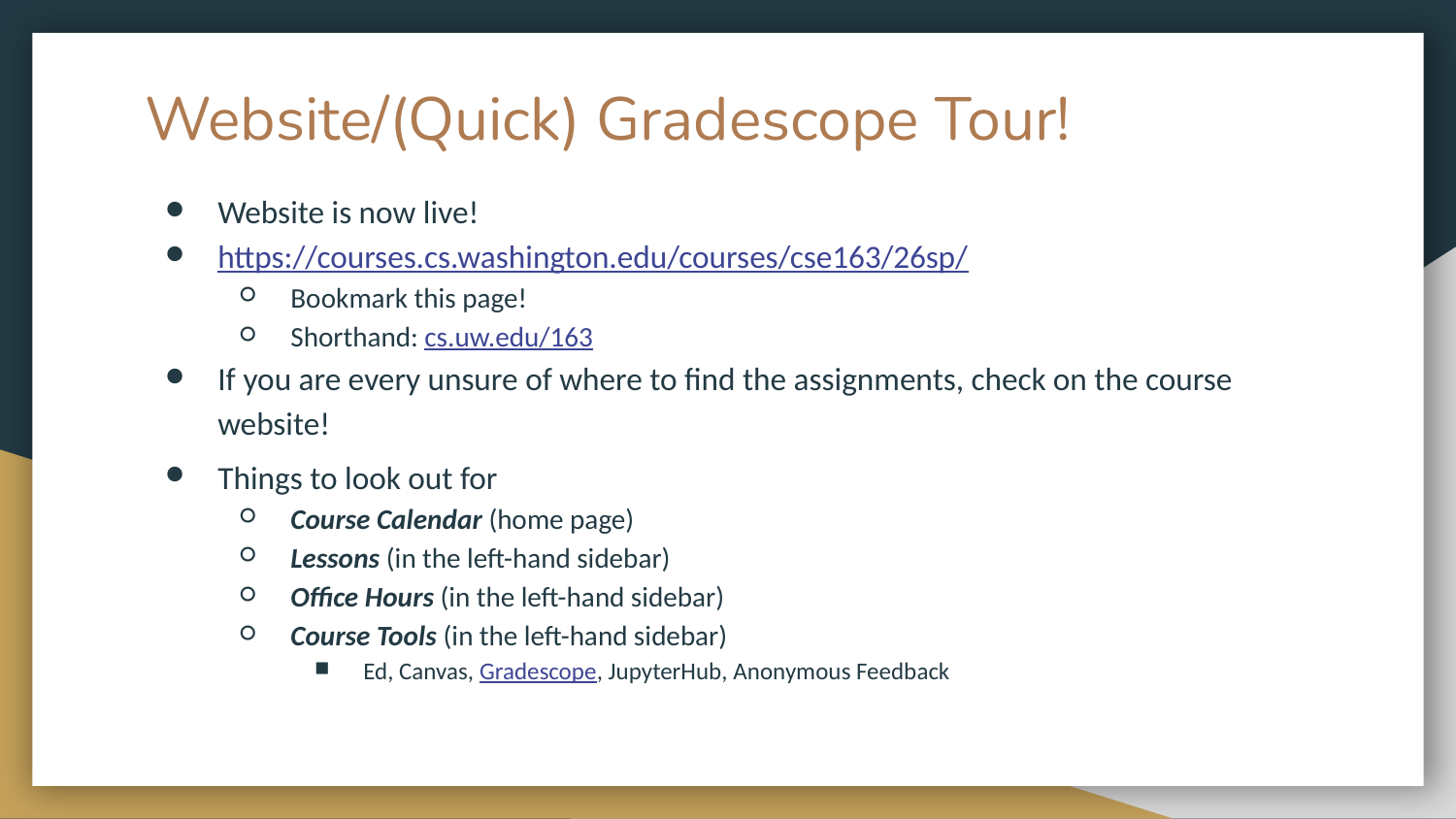

# Website/(Quick) Gradescope Tour!
Website is now live!
https://courses.cs.washington.edu/courses/cse163/26sp/
Bookmark this page!
Shorthand: cs.uw.edu/163
If you are every unsure of where to find the assignments, check on the course website!
Things to look out for
Course Calendar (home page)
Lessons (in the left-hand sidebar)
Office Hours (in the left-hand sidebar)
Course Tools (in the left-hand sidebar)
Ed, Canvas, Gradescope, JupyterHub, Anonymous Feedback